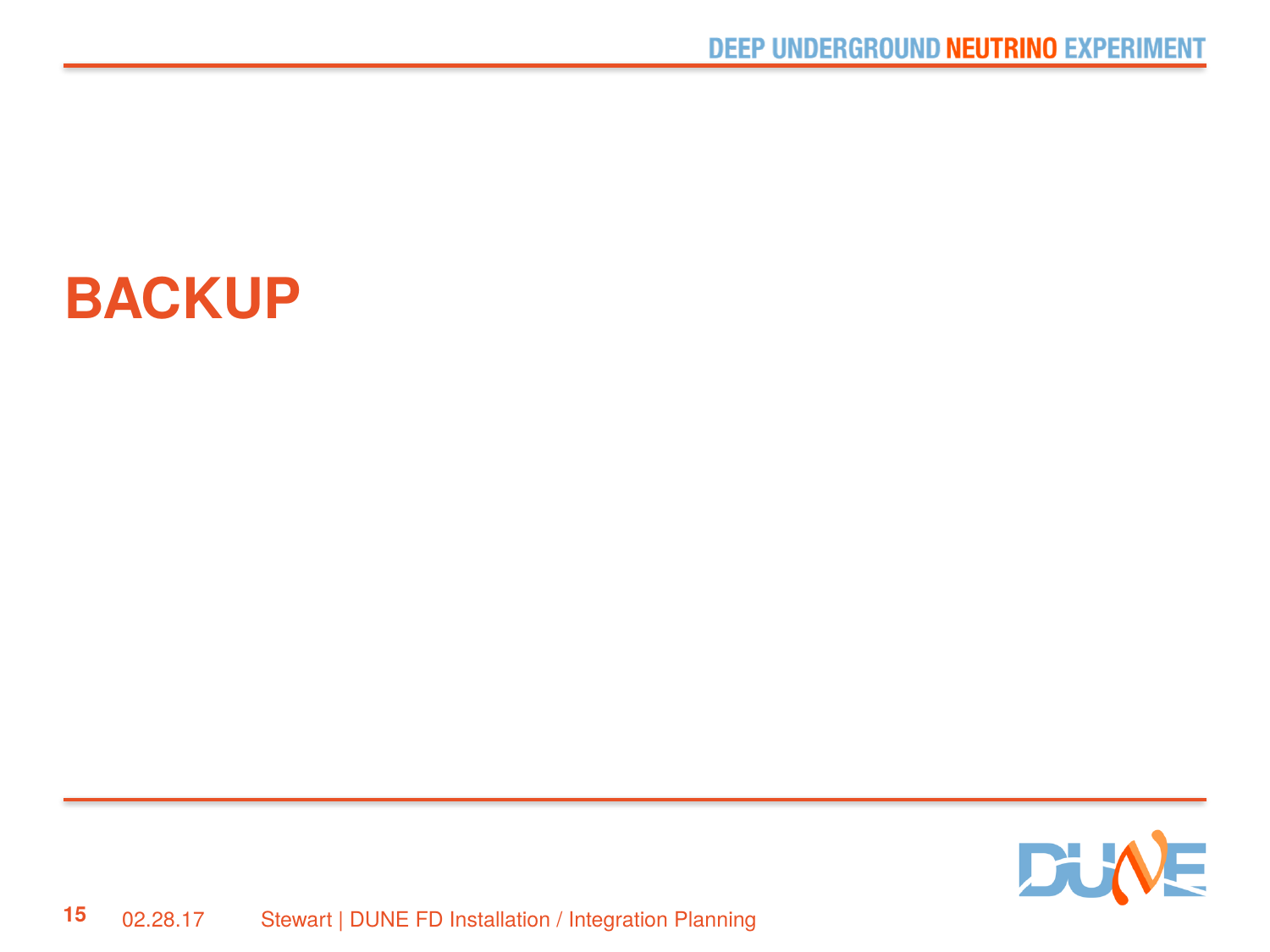

# BACKUP

15
02.28.17
Stewart | DUNE FD Installation / Integration Planning